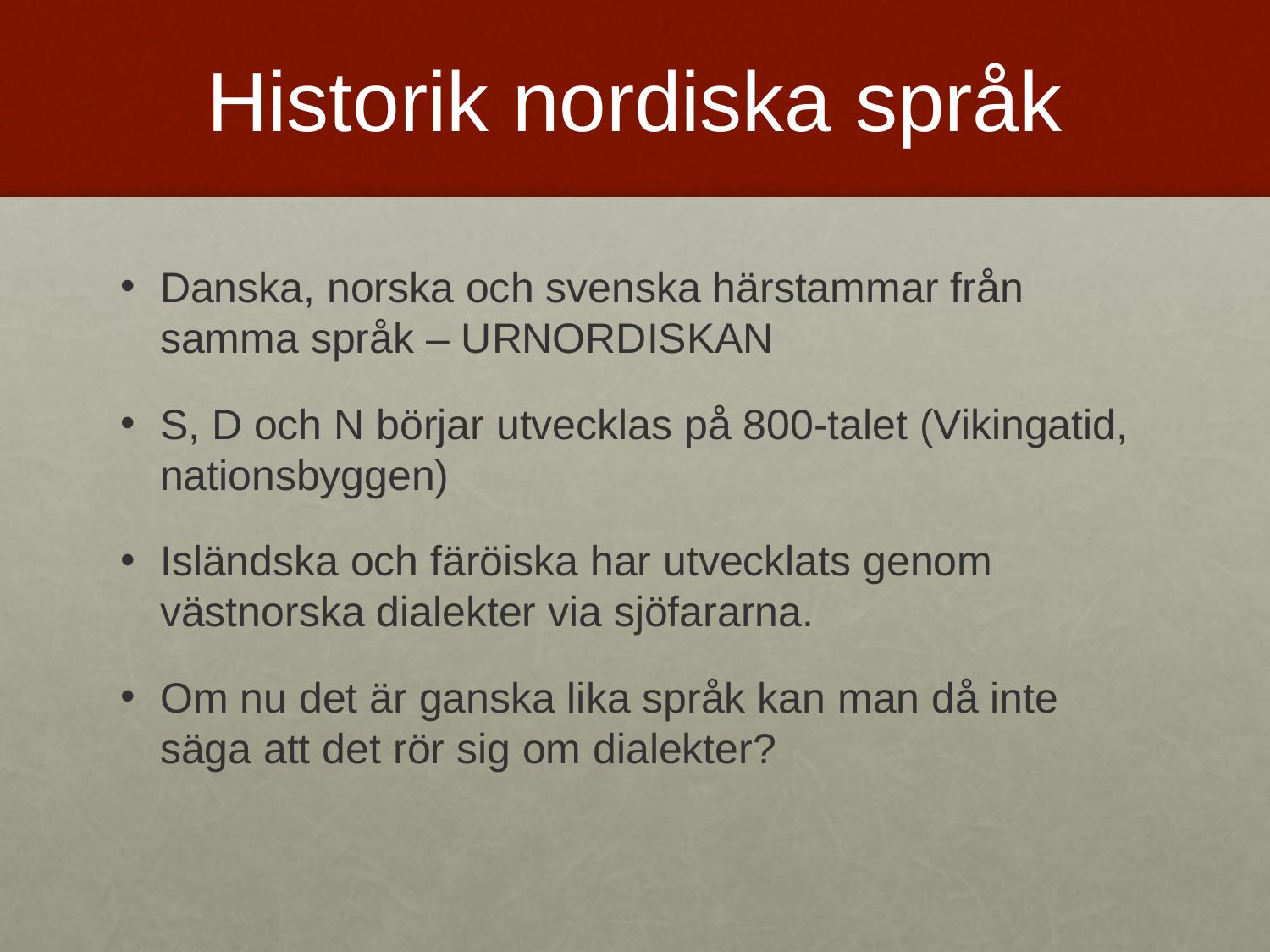

# Historik nordiska språk
Danska, norska och svenska härstammar från samma språk – URNORDISKAN
S, D och N börjar utvecklas på 800-talet (Vikingatid, nationsbyggen)
Isländska och färöiska har utvecklats genom västnorska dialekter via sjöfararna.
Om nu det är ganska lika språk kan man då inte säga att det rör sig om dialekter?